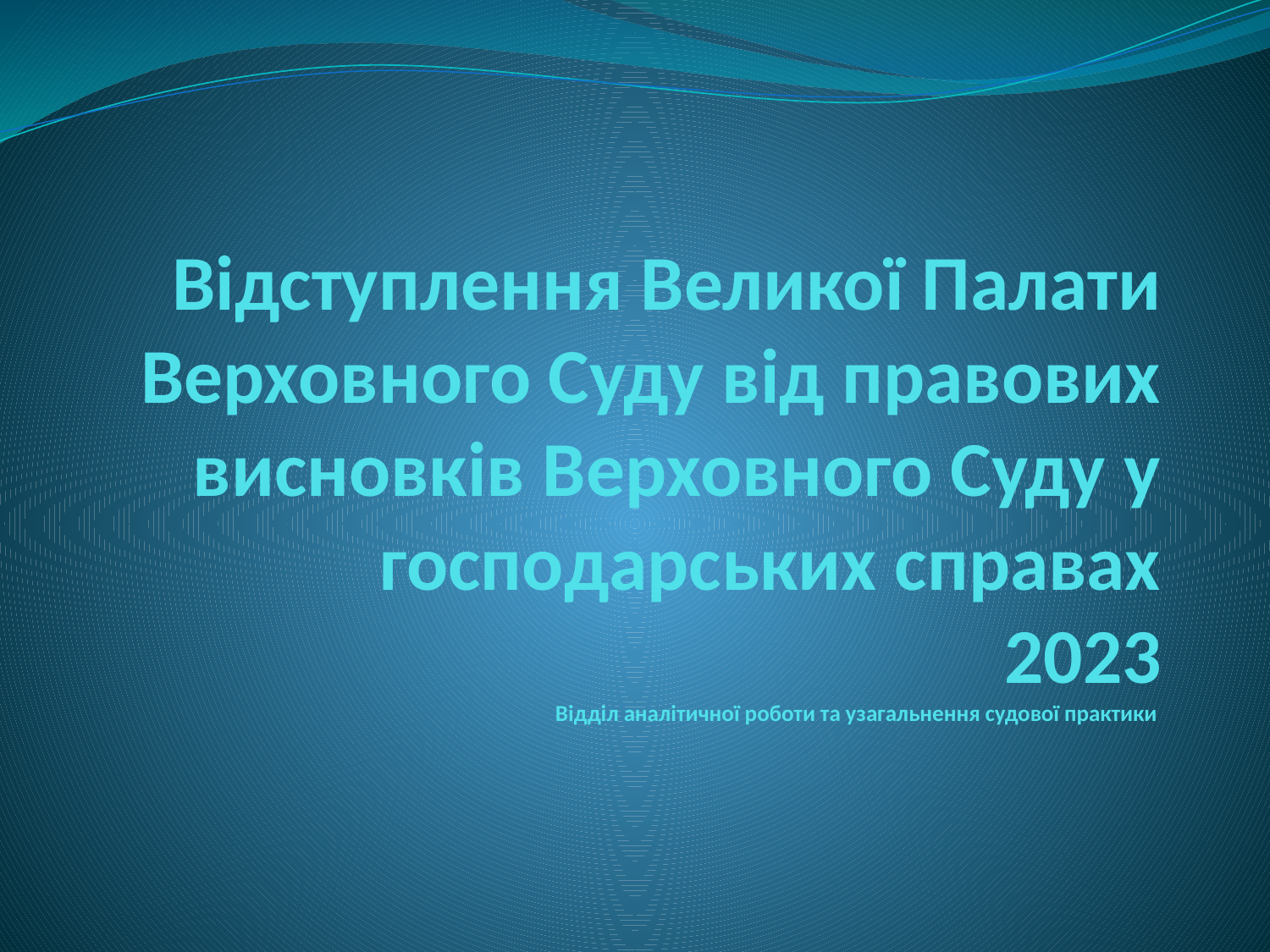

# Відступлення Великої Палати Верховного Суду від правових висновків Верховного Суду у господарських справах 2023 Відділ аналітичної роботи та узагальнення судової практики